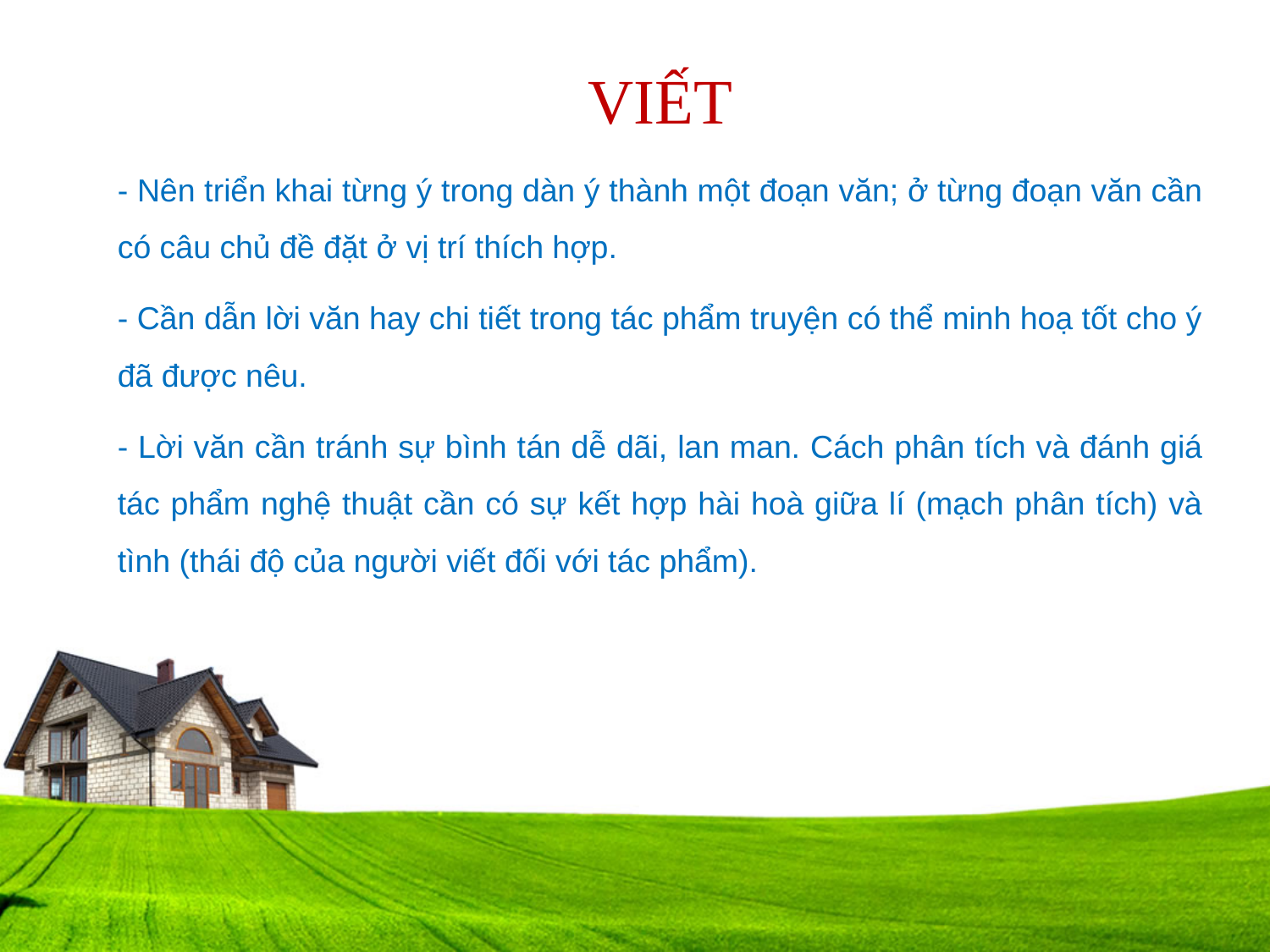

VIẾT
- Nên triển khai từng ý trong dàn ý thành một đoạn văn; ở từng đoạn văn cần có câu chủ đề đặt ở vị trí thích hợp.
- Cần dẫn lời văn hay chi tiết trong tác phẩm truyện có thể minh hoạ tốt cho ý đã được nêu.
- Lời văn cần tránh sự bình tán dễ dãi, lan man. Cách phân tích và đánh giá tác phẩm nghệ thuật cần có sự kết hợp hài hoà giữa lí (mạch phân tích) và tình (thái độ của người viết đối với tác phẩm).